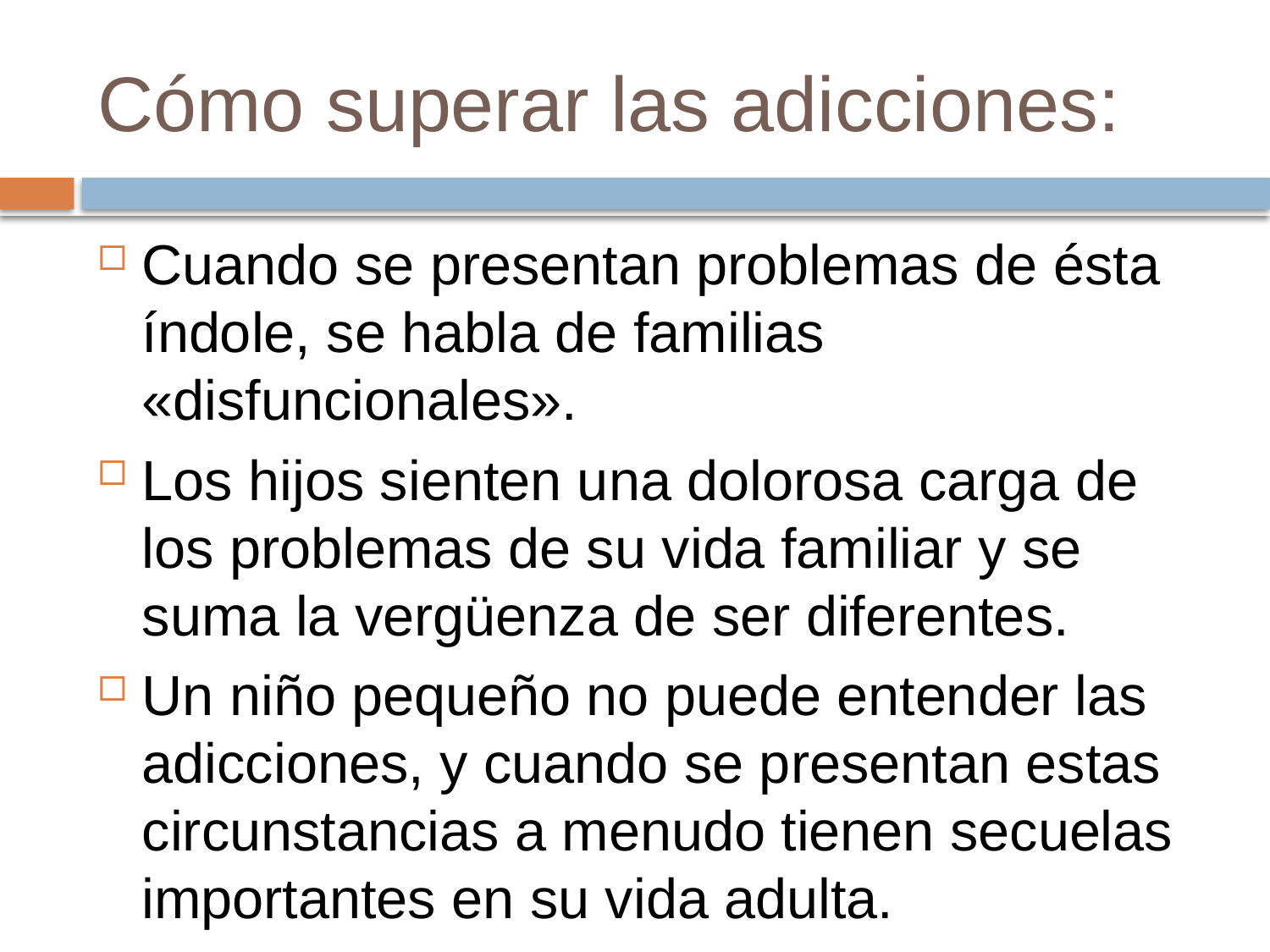

# Cómo superar las adicciones:
Cuando se presentan problemas de ésta índole, se habla de familias «disfuncionales».
Los hijos sienten una dolorosa carga de los problemas de su vida familiar y se suma la vergüenza de ser diferentes.
Un niño pequeño no puede entender las adicciones, y cuando se presentan estas circunstancias a menudo tienen secuelas importantes en su vida adulta.